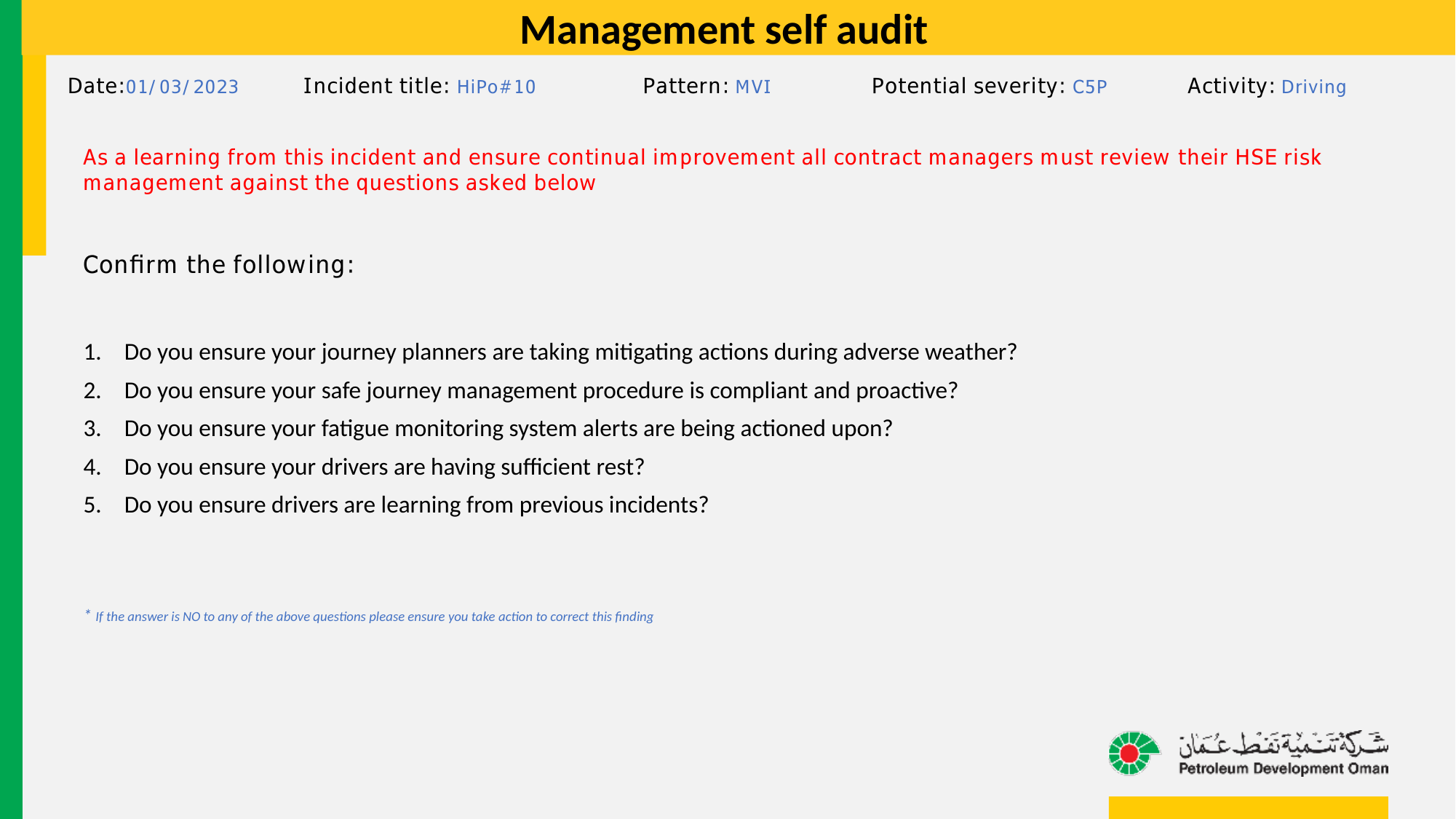

# Management self audit
Date:01/03/2023            Incident title: HiPo#10          	   Pattern: MVI              Potential severity: C5P               Activity: Driving
As a learning from this incident and ensure continual improvement all contract managers must review their HSE risk management against the questions asked below
Confirm the following:

Do you ensure your journey planners are taking mitigating actions during adverse weather?
Do you ensure your safe journey management procedure is compliant and proactive?
Do you ensure your fatigue monitoring system alerts are being actioned upon?
Do you ensure your drivers are having sufficient rest?
Do you ensure drivers are learning from previous incidents?

* If the answer is NO to any of the above questions please ensure you take action to correct this finding